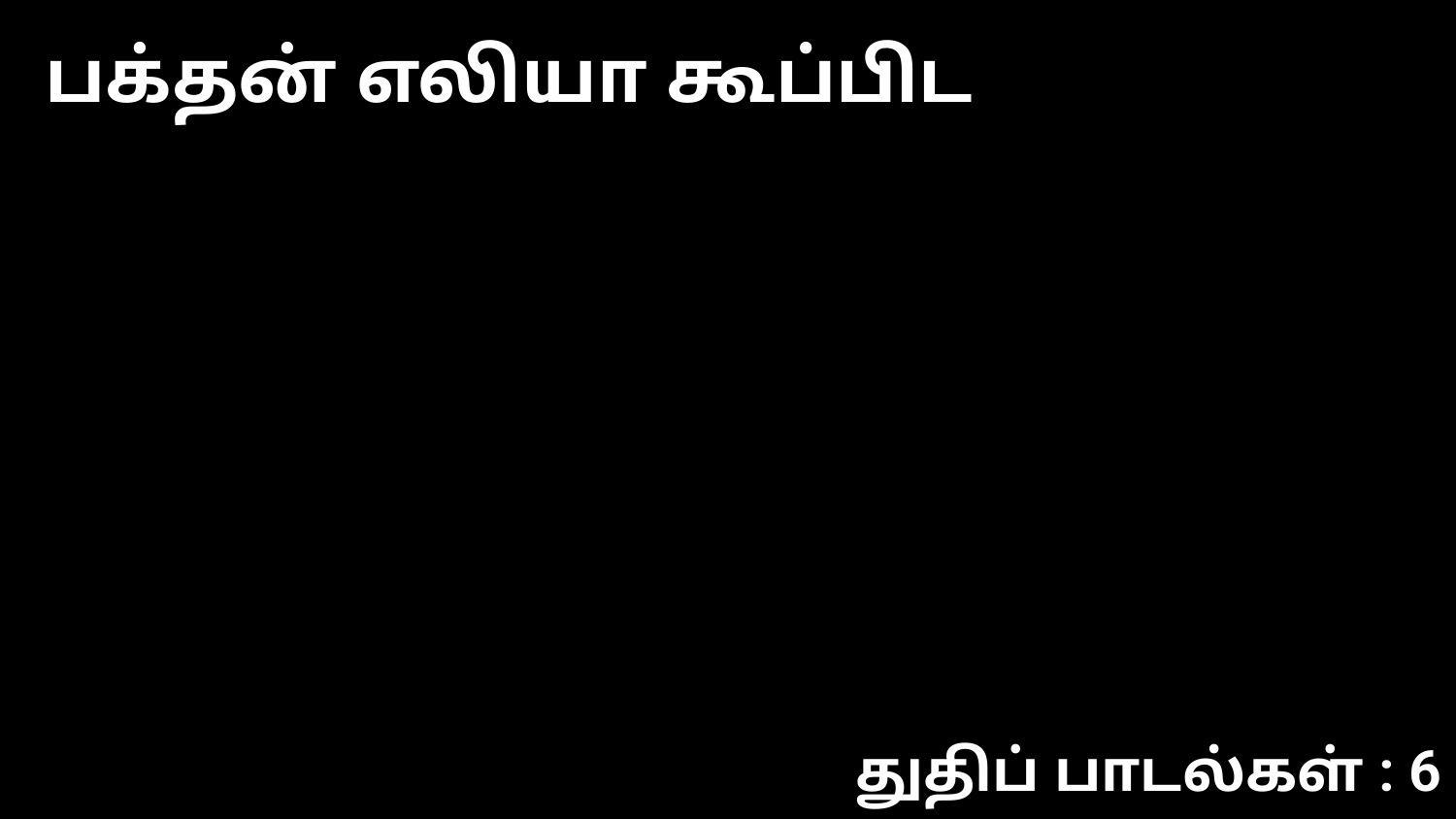

பக்தன் எலியா கூப்பிட
துதிப் பாடல்கள் : 6